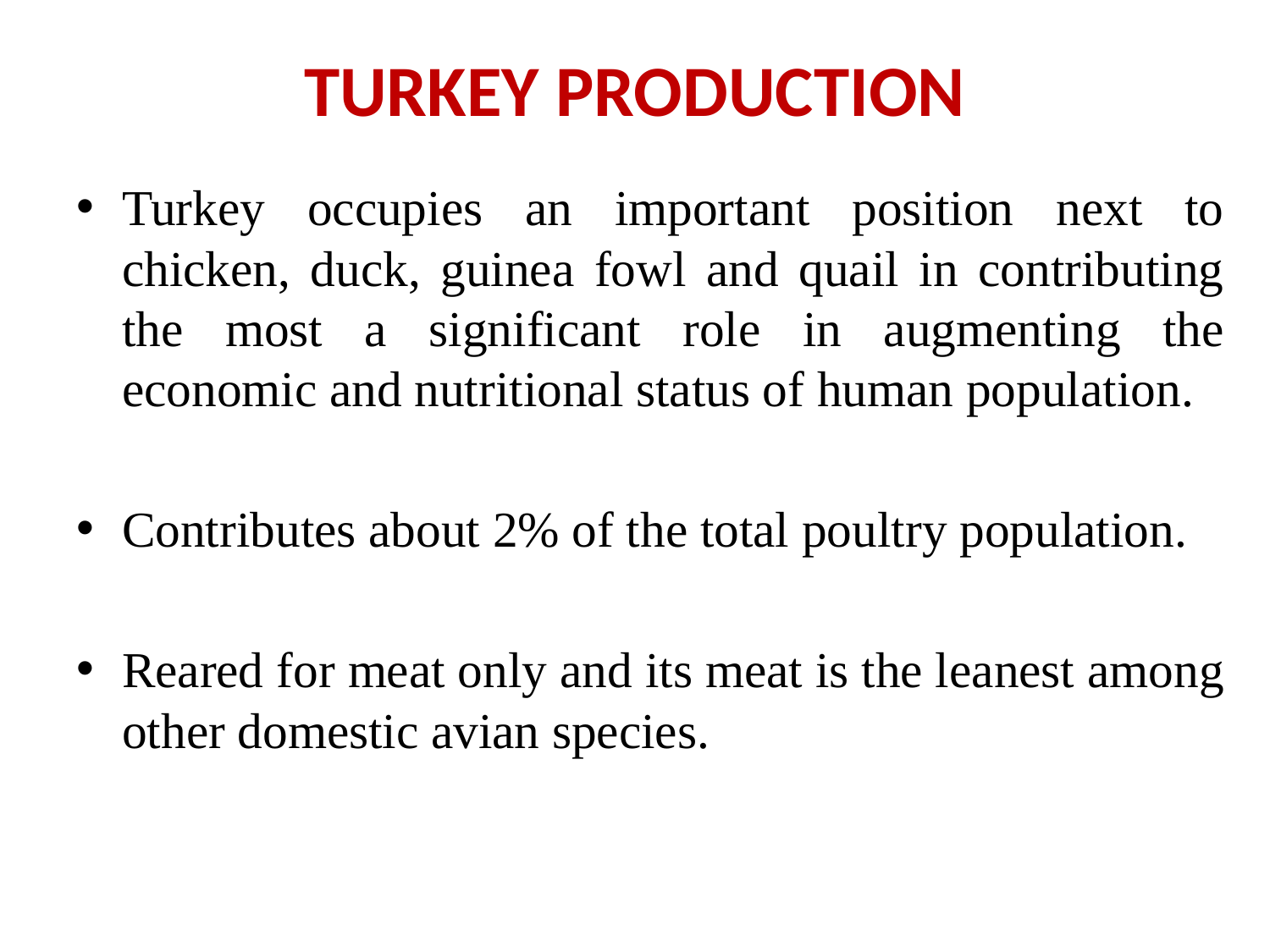

# TURKEY PRODUCTION
Turkey occupies an important position next to chicken, duck, guinea fowl and quail in contributing the most a significant role in augmenting the economic and nutritional status of human population.

Contributes about 2% of the total poultry population.

Reared for meat only and its meat is the leanest among other domestic avian species.